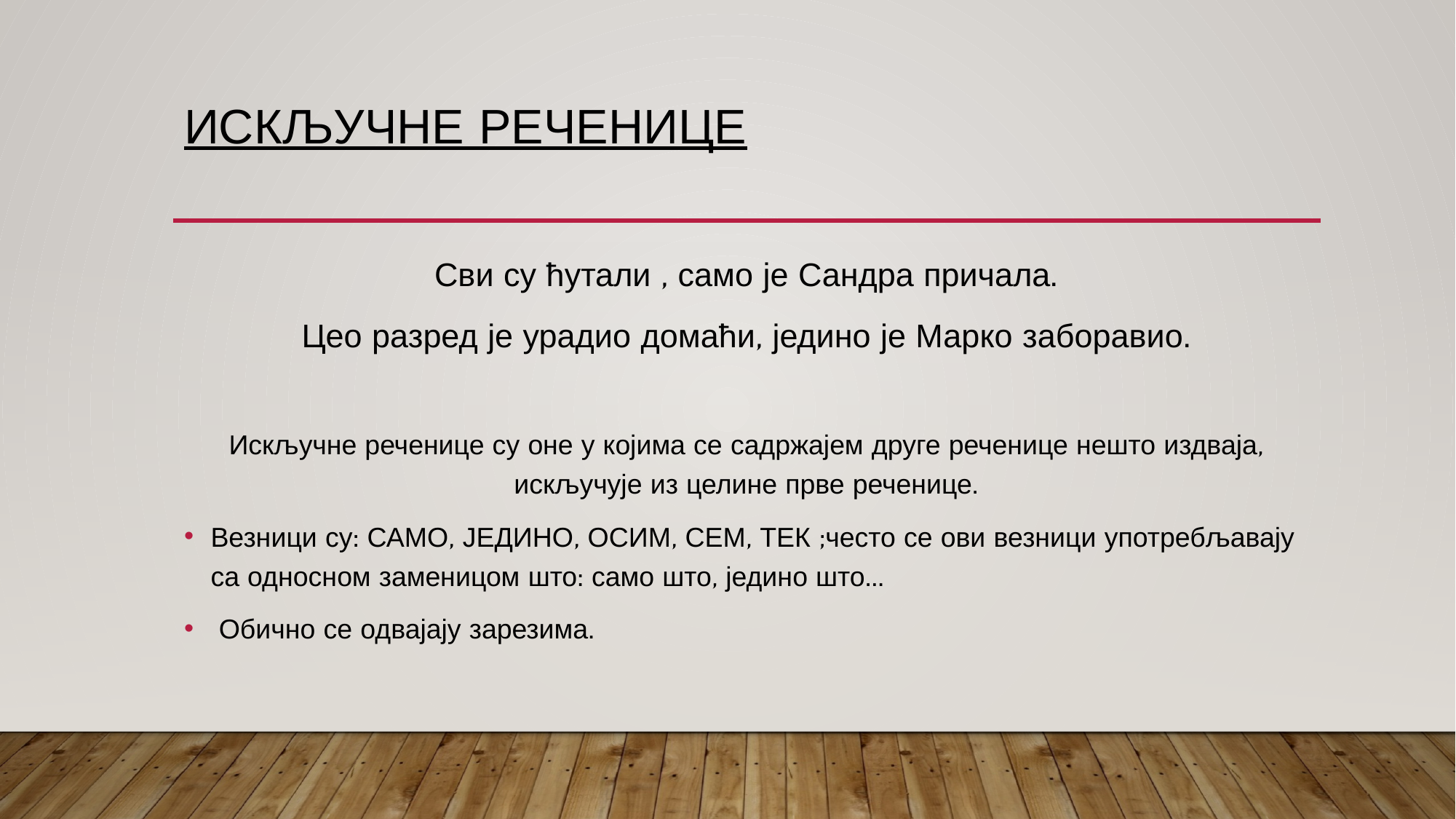

# Искључне реченице
Сви су ћутали , само је Сандра причала.
Цео разред је урадио домаћи, једино је Марко заборавио.

Искључне реченице су оне у којима се садржајем друге реченице нешто издваја, искључује из целине прве реченице.
Везници су: САМО, ЈЕДИНО, ОСИМ, СЕМ, ТЕК ;често се ови везници употребљавају са односном заменицом што: само што, једино што...
 Обично се одвајају зарезима.